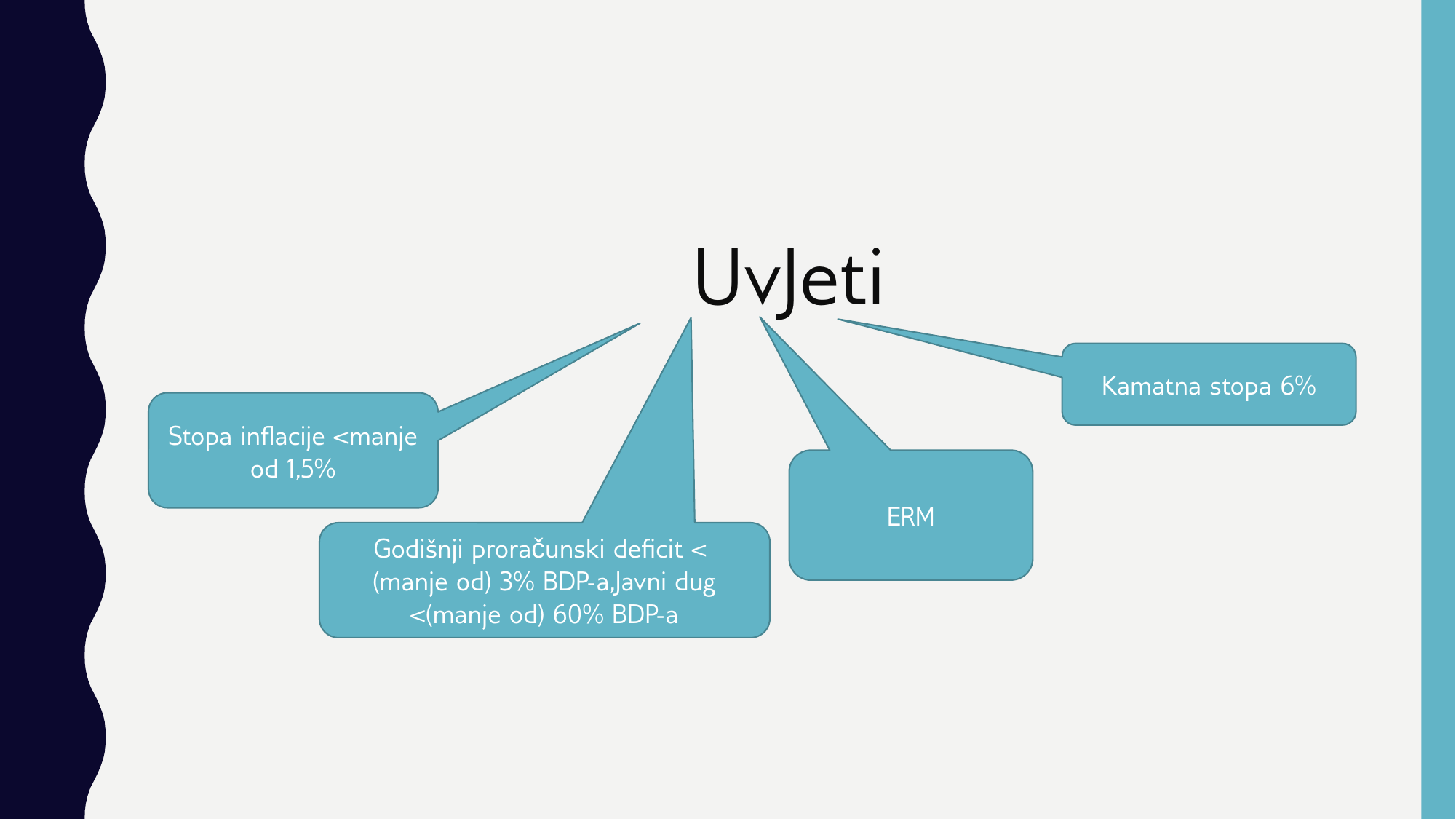

UvJeti
Kamatna stopa 6%
Stopa inflacije <manje od 1,5%
ERM
Godišnji proračunski deficit <  (manje od) 3% BDP-a,Javni dug <(manje od) 60% BDP-a